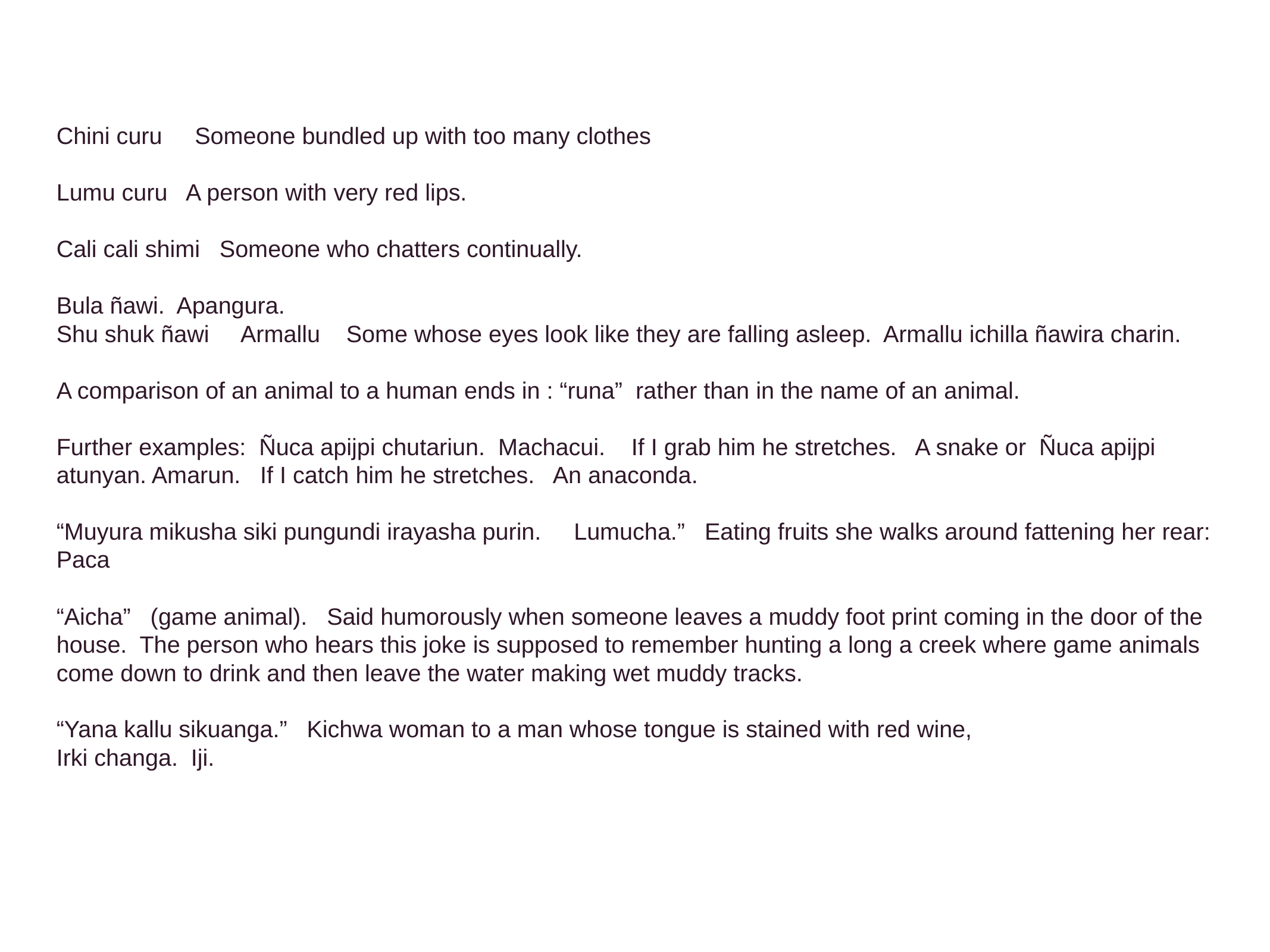

Chini curu     Someone bundled up with too many clothes

Lumu curu   A person with very red lips.

Cali cali shimi   Someone who chatters continually.

Bula ñawi.  Apangura.
Shu shuk ñawi     Armallu    Some whose eyes look like they are falling asleep.  Armallu ichilla ñawira charin.

A comparison of an animal to a human ends in : “runa”  rather than in the name of an animal.

Further examples:  Ñuca apijpi chutariun.  Machacui.    If I grab him he stretches.   A snake or  Ñuca apijpi atunyan. Amarun.   If I catch him he stretches.   An anaconda.

“Muyura mikusha siki pungundi irayasha purin.     Lumucha.”   Eating fruits she walks around fattening her rear: Paca

“Aicha”   (game animal).   Said humorously when someone leaves a muddy foot print coming in the door of the house.  The person who hears this joke is supposed to remember hunting a long a creek where game animals come down to drink and then leave the water making wet muddy tracks.

“Yana kallu sikuanga.”   Kichwa woman to a man whose tongue is stained with red wine,
Irki changa.  Iji.